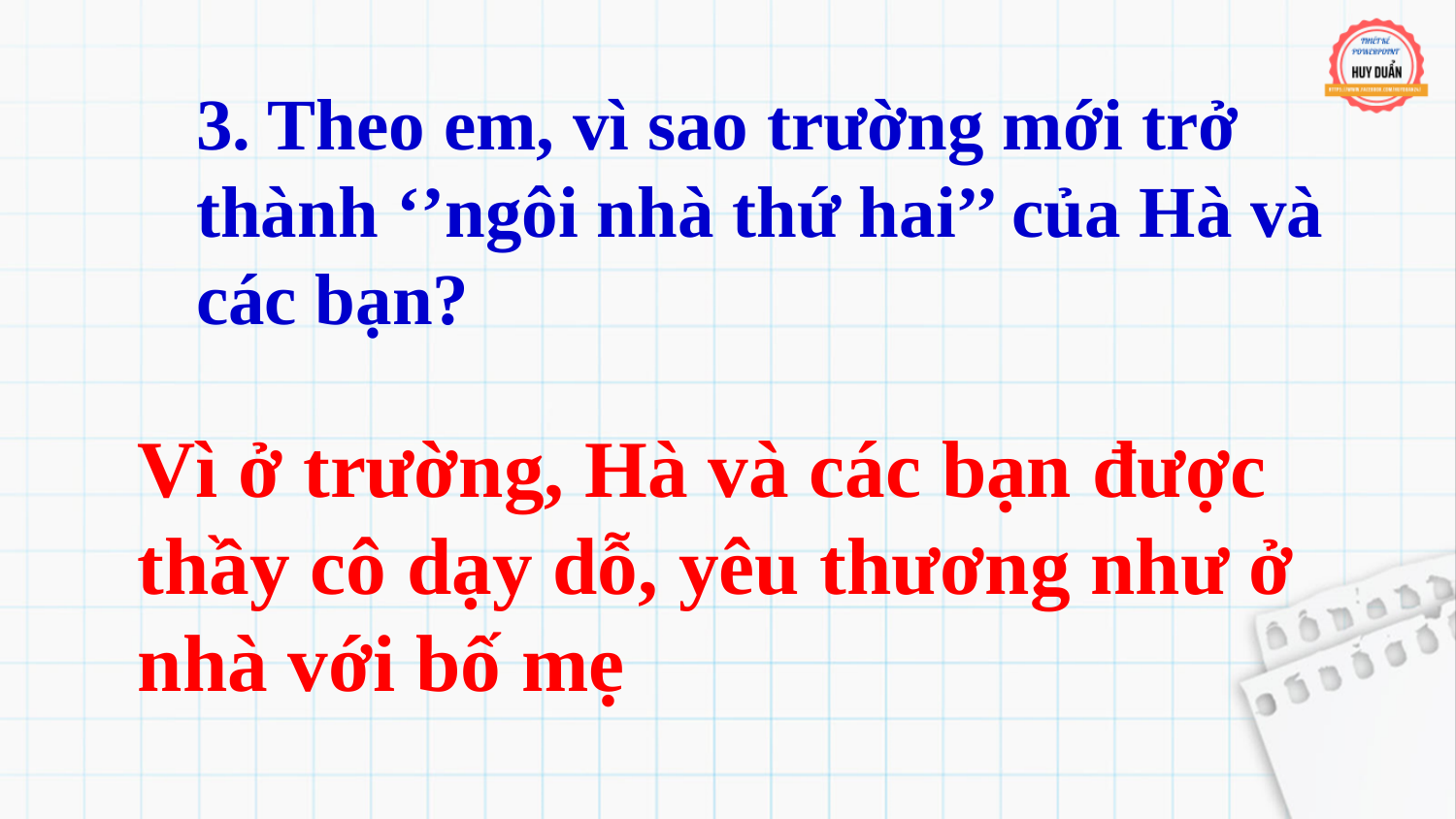

3. Theo em, vì sao trường mới trở thành ‘’ngôi nhà thứ hai’’ của Hà và các bạn?
Vì ở trường, Hà và các bạn được thầy cô dạy dỗ, yêu thương như ở nhà với bố mẹ